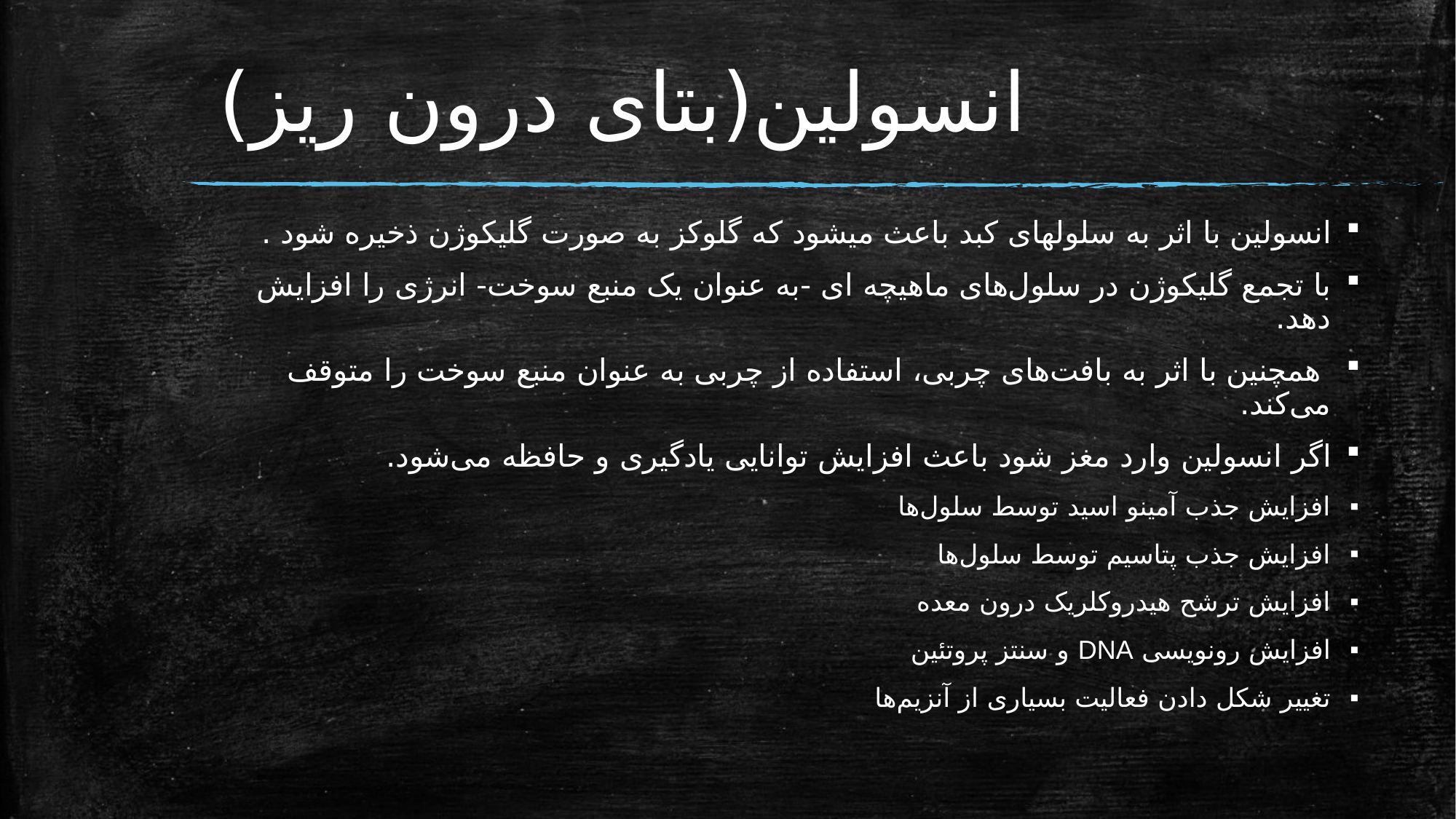

# انسولین(بتای درون ریز)
انسولین با اثر به سلولهای کبد باعث میشود که گلوکز به صورت گلیکوژن ذخیره شود .
با تجمع گلیکوژن در سلول‌های ماهیچه ای -به عنوان یک منبع سوخت- انرژی را افزایش دهد.
 همچنین با اثر به بافت‌های چربی، استفاده از چربی به عنوان منبع سوخت را متوقف می‌کند.
اگر انسولین وارد مغز شود باعث افزایش توانایی یادگیری و حافظه می‌شود.
افزایش جذب آمینو اسید توسط سلول‌ها
افزایش جذب پتاسیم توسط سلول‌ها
افزایش ترشح هیدروکلریک درون معده
افزایش رونویسی DNA و سنتز پروتئین
تغییر شکل دادن فعالیت بسیاری از آنزیم‌ها